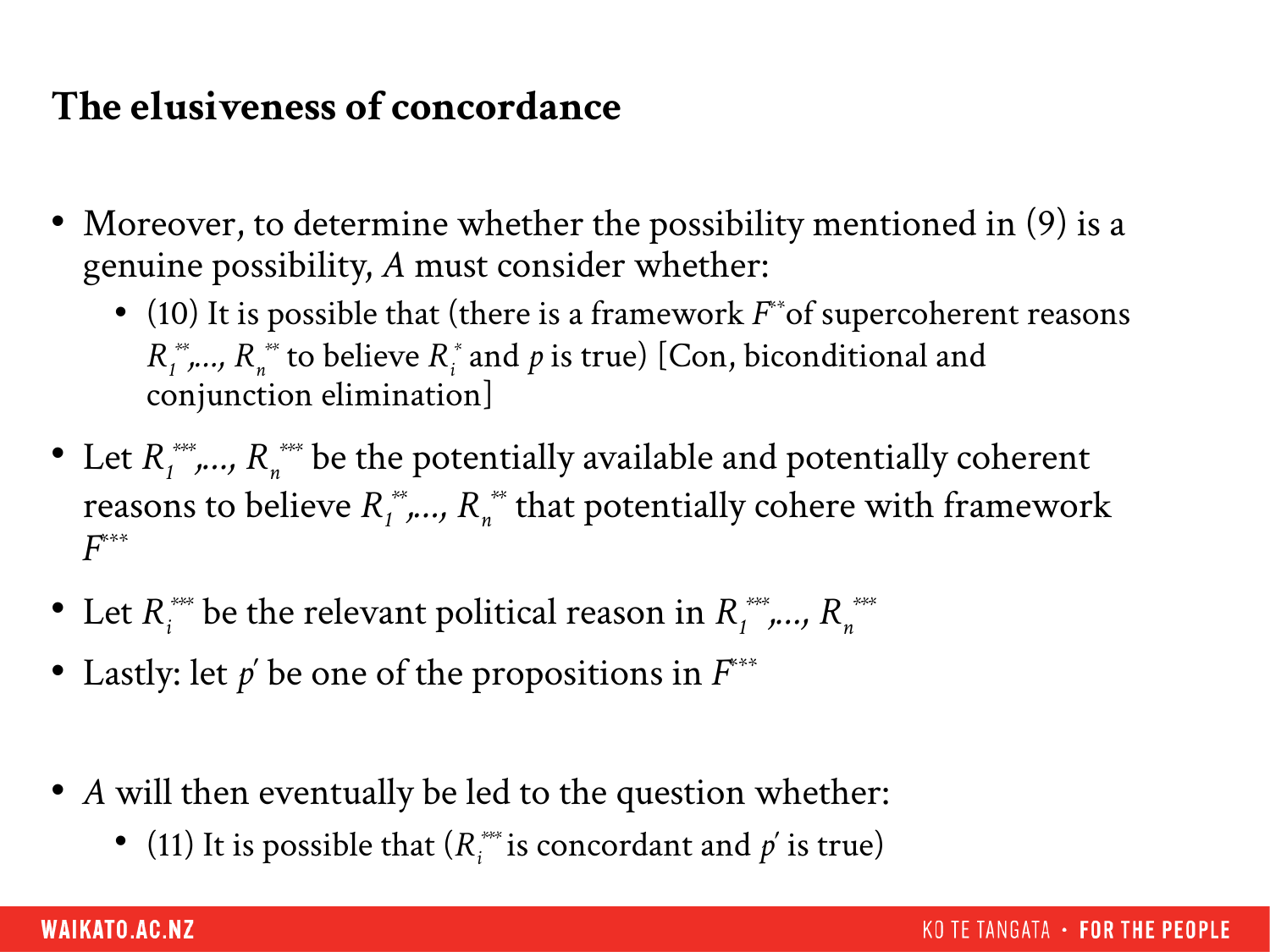

# The elusiveness of concordance
Moreover, to determine whether the possibility mentioned in (9) is a genuine possibility, A must consider whether:
(10) It is possible that (there is a framework F**of supercoherent reasons R1**,…, Rn** to believe Ri* and p is true) [Con, biconditional and conjunction elimination]
Let R1***,…, Rn*** be the potentially available and potentially coherent reasons to believe R1**,…, Rn** that potentially cohere with framework F***
Let Ri*** be the relevant political reason in R1***,…, Rn***
Lastly: let p′ be one of the propositions in F***

A will then eventually be led to the question whether:
(11) It is possible that (Ri*** is concordant and p′ is true)